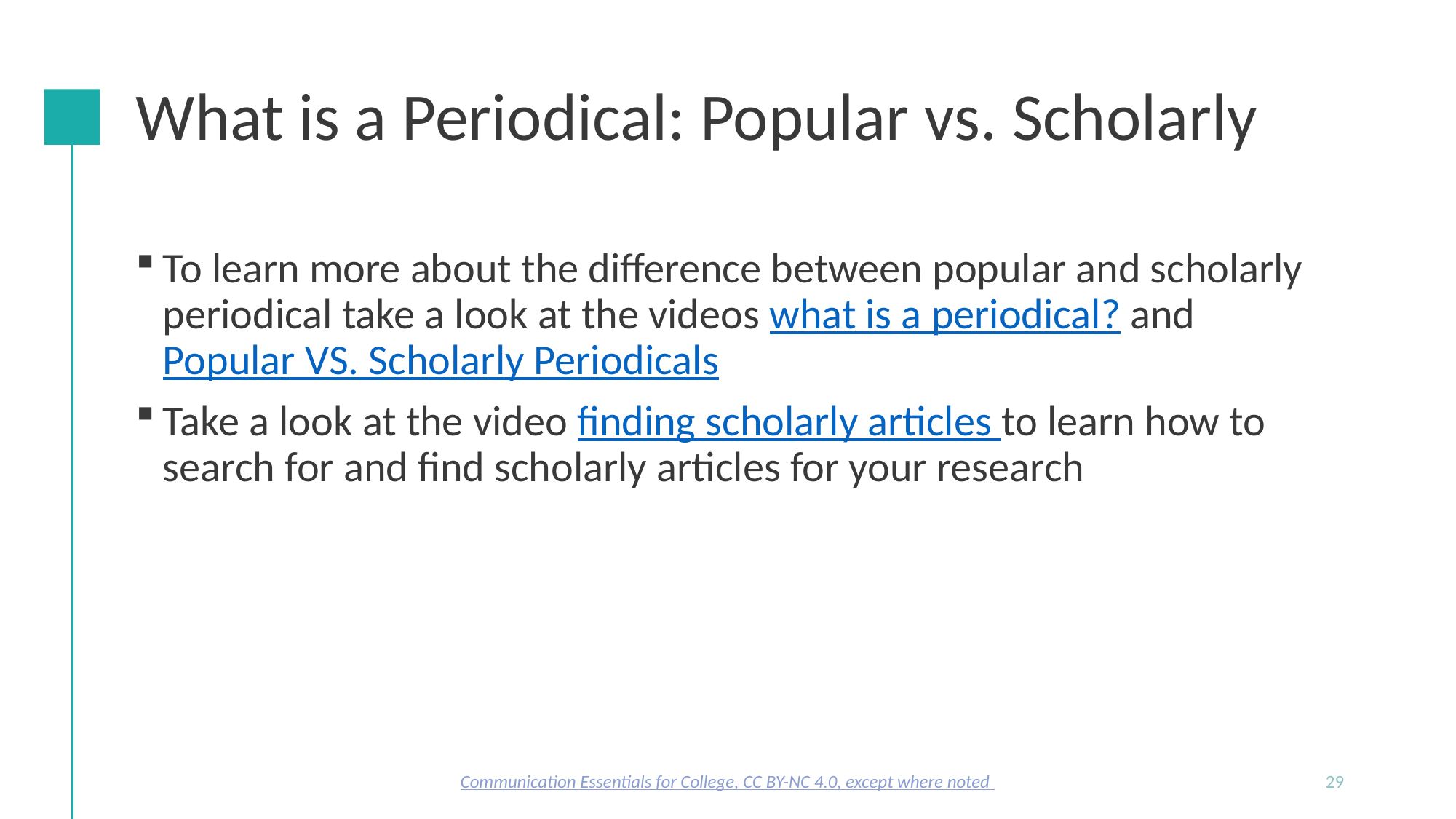

# What is a Periodical: Popular vs. Scholarly
To learn more about the difference between popular and scholarly periodical take a look at the videos what is a periodical? and Popular VS. Scholarly Periodicals
Take a look at the video finding scholarly articles to learn how to search for and find scholarly articles for your research

Communication Essentials for College, CC BY-NC 4.0, except where noted
29